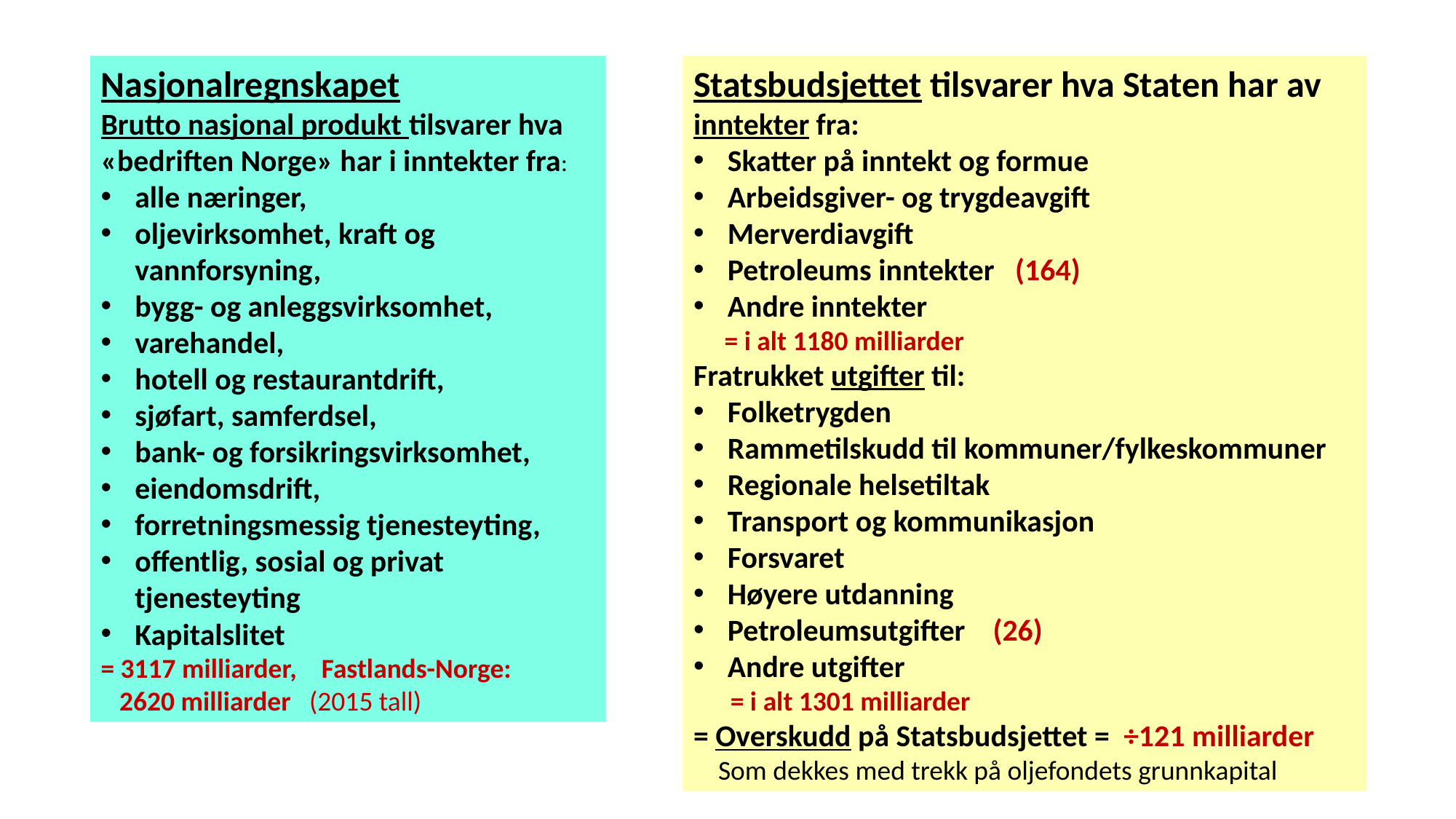

Nasjonalregnskapet
Brutto nasjonal produkt tilsvarer hva «bedriften Norge» har i inntekter fra:
alle næringer,
oljevirksomhet, kraft og vannforsyning,
bygg- og anleggsvirksomhet,
varehandel,
hotell og restaurantdrift,
sjøfart, samferdsel,
bank- og forsikringsvirksomhet,
eiendomsdrift,
forretningsmessig tjenesteyting,
offentlig, sosial og privat tjenesteyting
Kapitalslitet
= 3117 milliarder,    Fastlands-Norge:
   2620 milliarder   (2015 tall)
Statsbudsjettet tilsvarer hva Staten har av
inntekter fra:
Skatter på inntekt og formue
Arbeidsgiver- og trygdeavgift
Merverdiavgift
Petroleums inntekter   (164)
Andre inntekter
     = i alt 1180 milliarder
Fratrukket utgifter til:
Folketrygden
Rammetilskudd til kommuner/fylkeskommuner
Regionale helsetiltak
Transport og kommunikasjon
Forsvaret
Høyere utdanning
Petroleumsutgifter    (26)
Andre utgifter
      = i alt 1301 milliarder
= Overskudd på Statsbudsjettet =  ÷121 milliarder
    Som dekkes med trekk på oljefondets grunnkapital